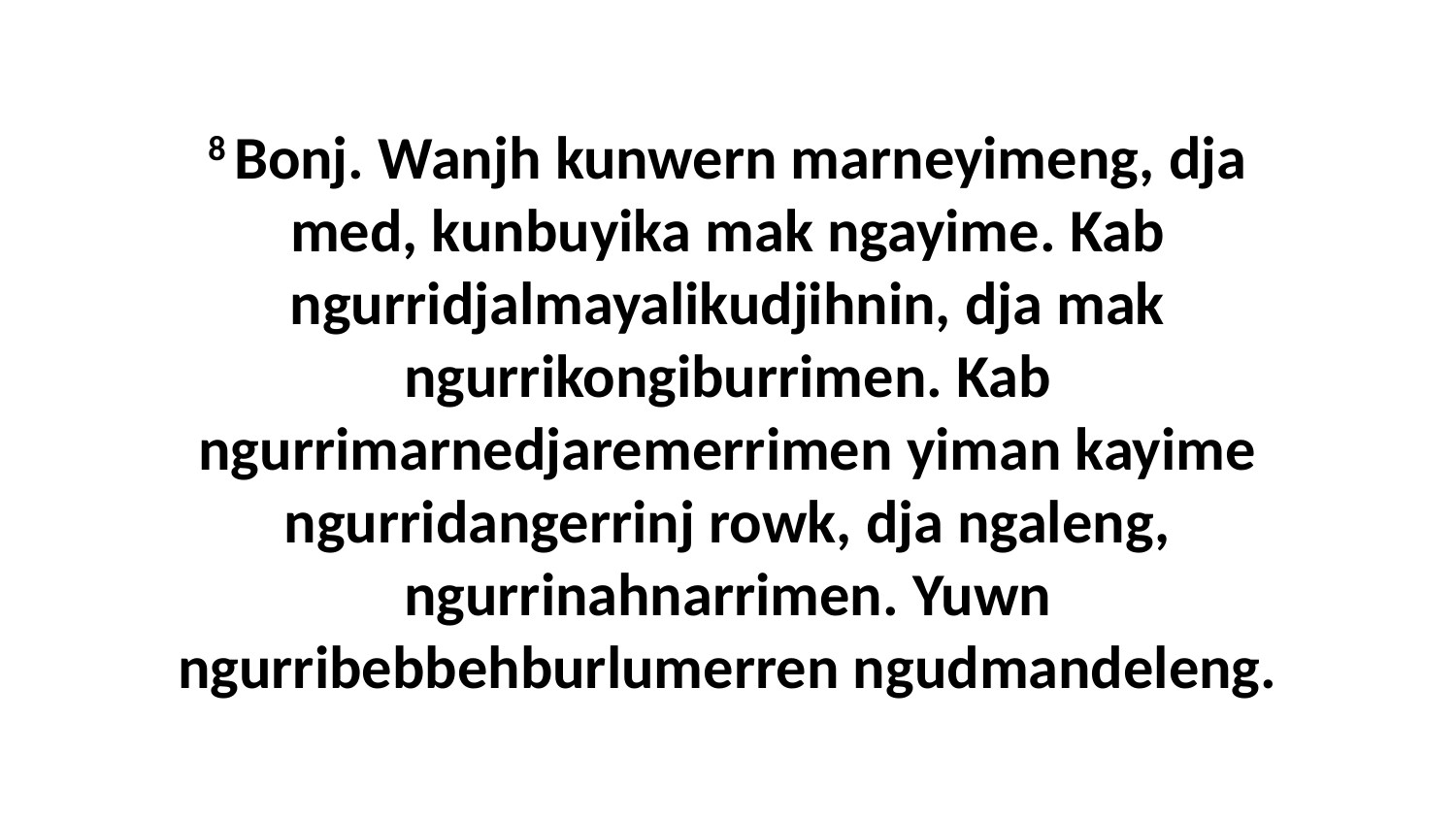

8 Bonj. Wanjh kunwern marneyimeng, dja med, kunbuyika mak ngayime. Kab ngurridjalmayalikudjihnin, dja mak ngurrikongiburrimen. Kab ngurrimarnedjaremerrimen yiman kayime ngurridangerrinj rowk, dja ngaleng, ngurrinahnarrimen. Yuwn ngurribebbehburlumerren ngudmandeleng.